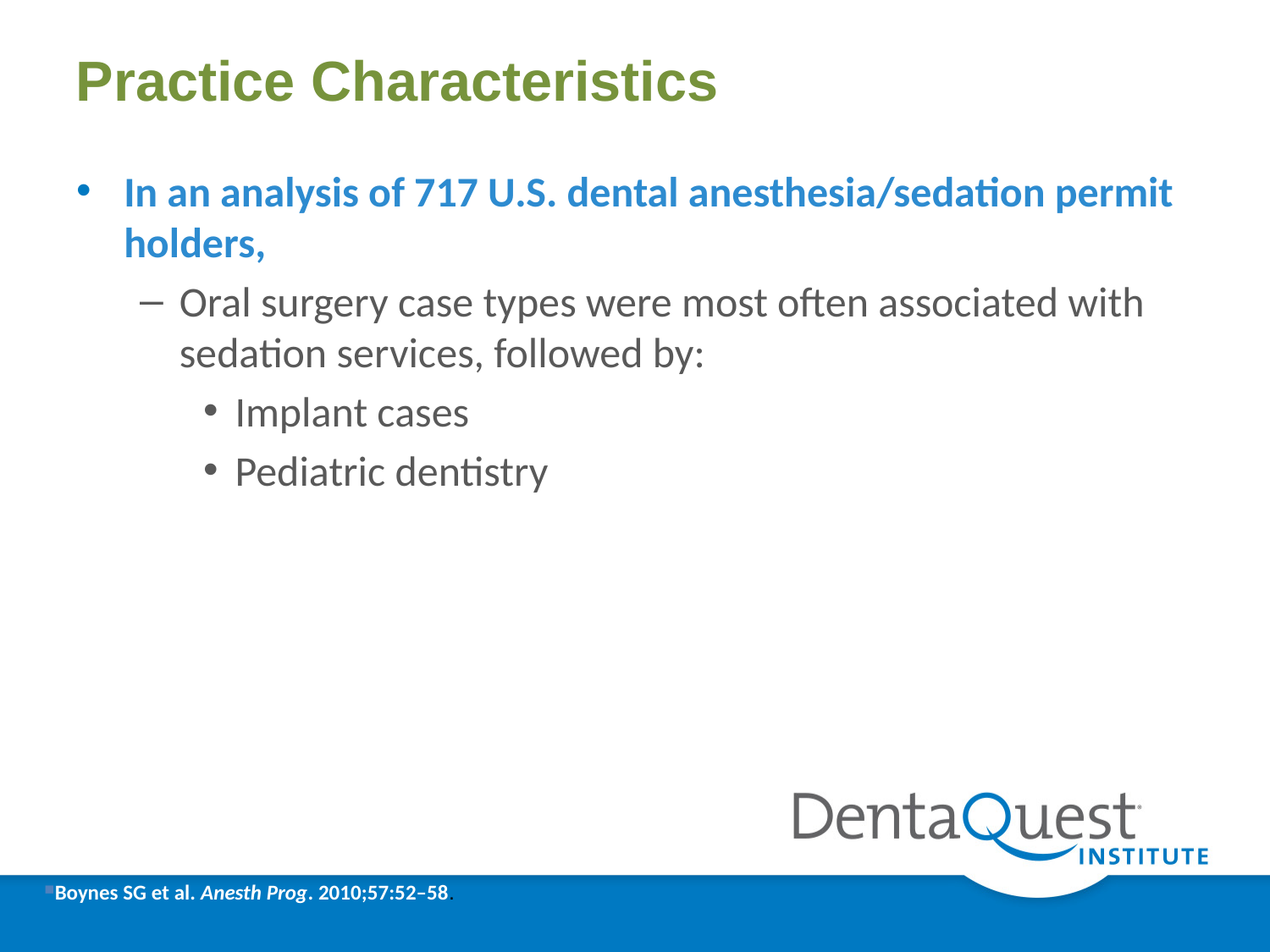

# Practice Characteristics
In an analysis of 717 U.S. dental anesthesia/sedation permit holders,
Oral surgery case types were most often associated with sedation services, followed by:
Implant cases
Pediatric dentistry
Boynes SG et al. Anesth Prog. 2010;57:52–58.